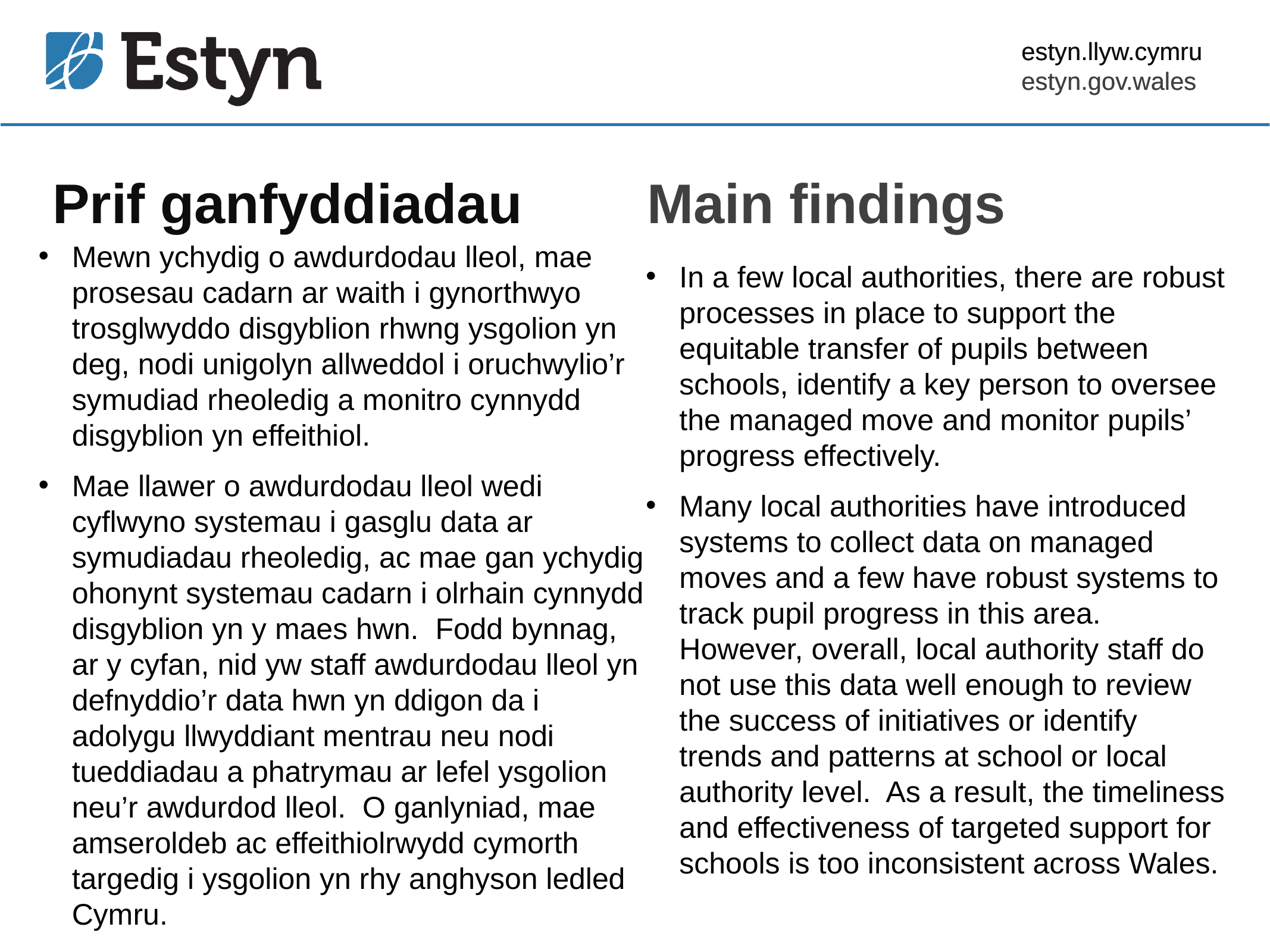

Prif ganfyddiadau
Main findings
Mewn ychydig o awdurdodau lleol, mae prosesau cadarn ar waith i gynorthwyo trosglwyddo disgyblion rhwng ysgolion yn deg, nodi unigolyn allweddol i oruchwylio’r symudiad rheoledig a monitro cynnydd disgyblion yn effeithiol.
Mae llawer o awdurdodau lleol wedi cyflwyno systemau i gasglu data ar symudiadau rheoledig, ac mae gan ychydig ohonynt systemau cadarn i olrhain cynnydd disgyblion yn y maes hwn.  Fodd bynnag, ar y cyfan, nid yw staff awdurdodau lleol yn defnyddio’r data hwn yn ddigon da i adolygu llwyddiant mentrau neu nodi tueddiadau a phatrymau ar lefel ysgolion neu’r awdurdod lleol.  O ganlyniad, mae amseroldeb ac effeithiolrwydd cymorth targedig i ysgolion yn rhy anghyson ledled Cymru.
In a few local authorities, there are robust processes in place to support the equitable transfer of pupils between schools, identify a key person to oversee the managed move and monitor pupils’ progress effectively.
Many local authorities have introduced systems to collect data on managed moves and a few have robust systems to track pupil progress in this area.  However, overall, local authority staff do not use this data well enough to review the success of initiatives or identify trends and patterns at school or local authority level.  As a result, the timeliness and effectiveness of targeted support for schools is too inconsistent across Wales.